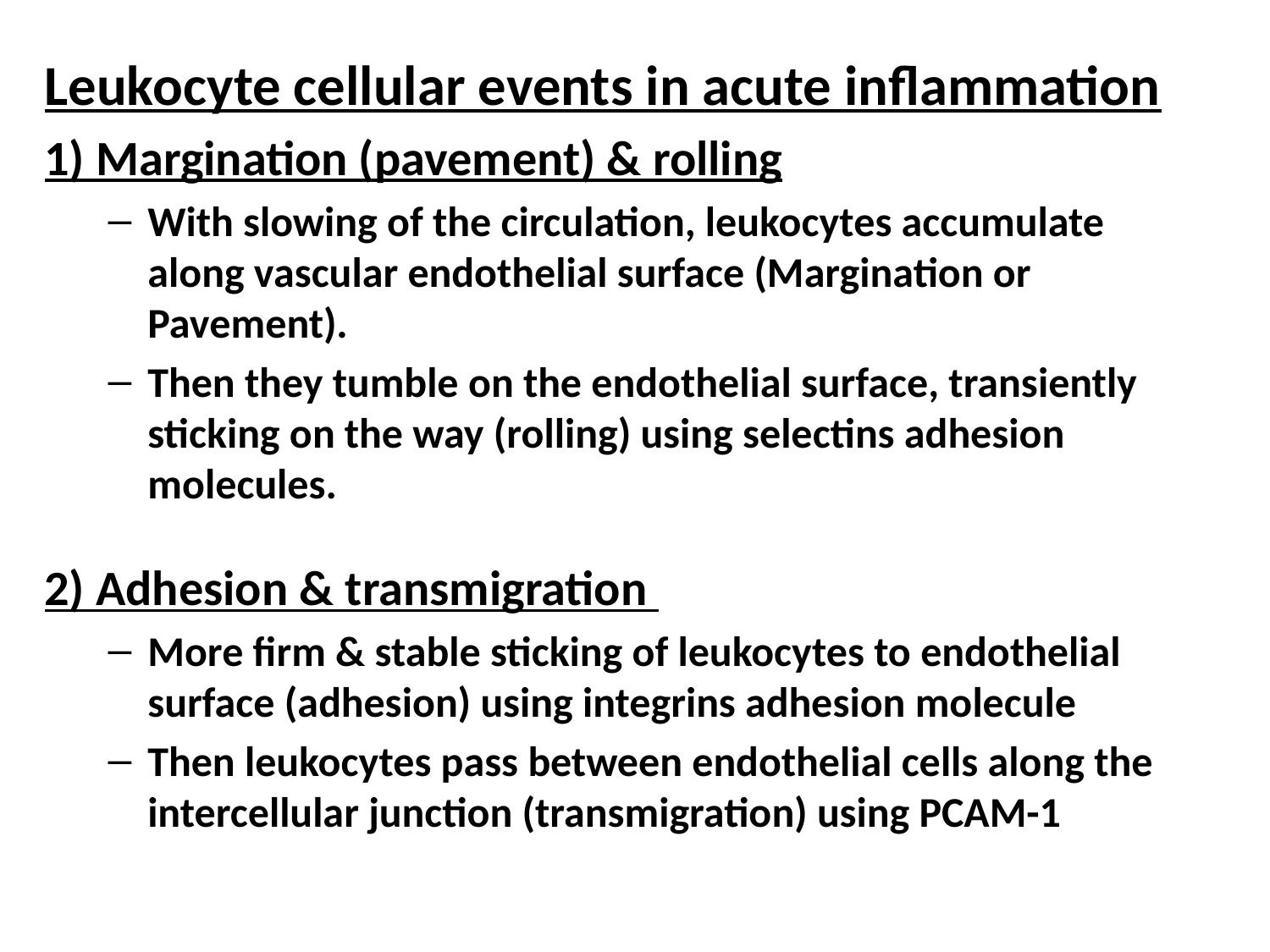

Leukocyte cellular events in acute inflammation
1) Margination (pavement) & rolling
With slowing of the circulation, leukocytes accumulate along vascular endothelial surface (Margination or Pavement).
Then they tumble on the endothelial surface, transiently sticking on the way (rolling) using selectins adhesion molecules.

2) Adhesion & transmigration
More firm & stable sticking of leukocytes to endothelial surface (adhesion) using integrins adhesion molecule
Then leukocytes pass between endothelial cells along the intercellular junction (transmigration) using PCAM-1